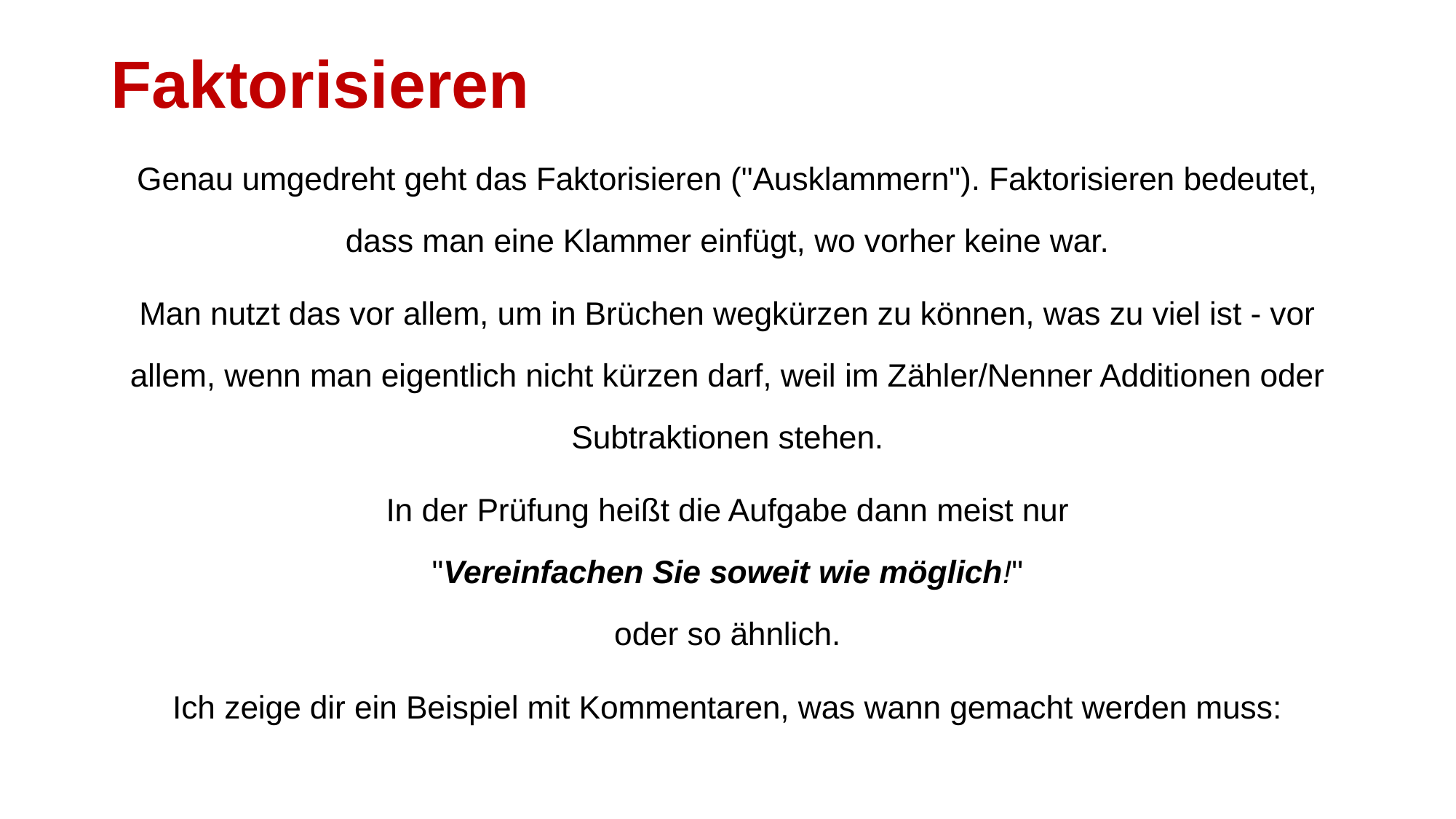

# Faktorisieren
Genau umgedreht geht das Faktorisieren ("Ausklammern"). Faktorisieren bedeutet, dass man eine Klammer einfügt, wo vorher keine war.
Man nutzt das vor allem, um in Brüchen wegkürzen zu können, was zu viel ist - vor allem, wenn man eigentlich nicht kürzen darf, weil im Zähler/Nenner Additionen oder Subtraktionen stehen.
In der Prüfung heißt die Aufgabe dann meist nur
"Vereinfachen Sie soweit wie möglich!"
oder so ähnlich.
Ich zeige dir ein Beispiel mit Kommentaren, was wann gemacht werden muss: